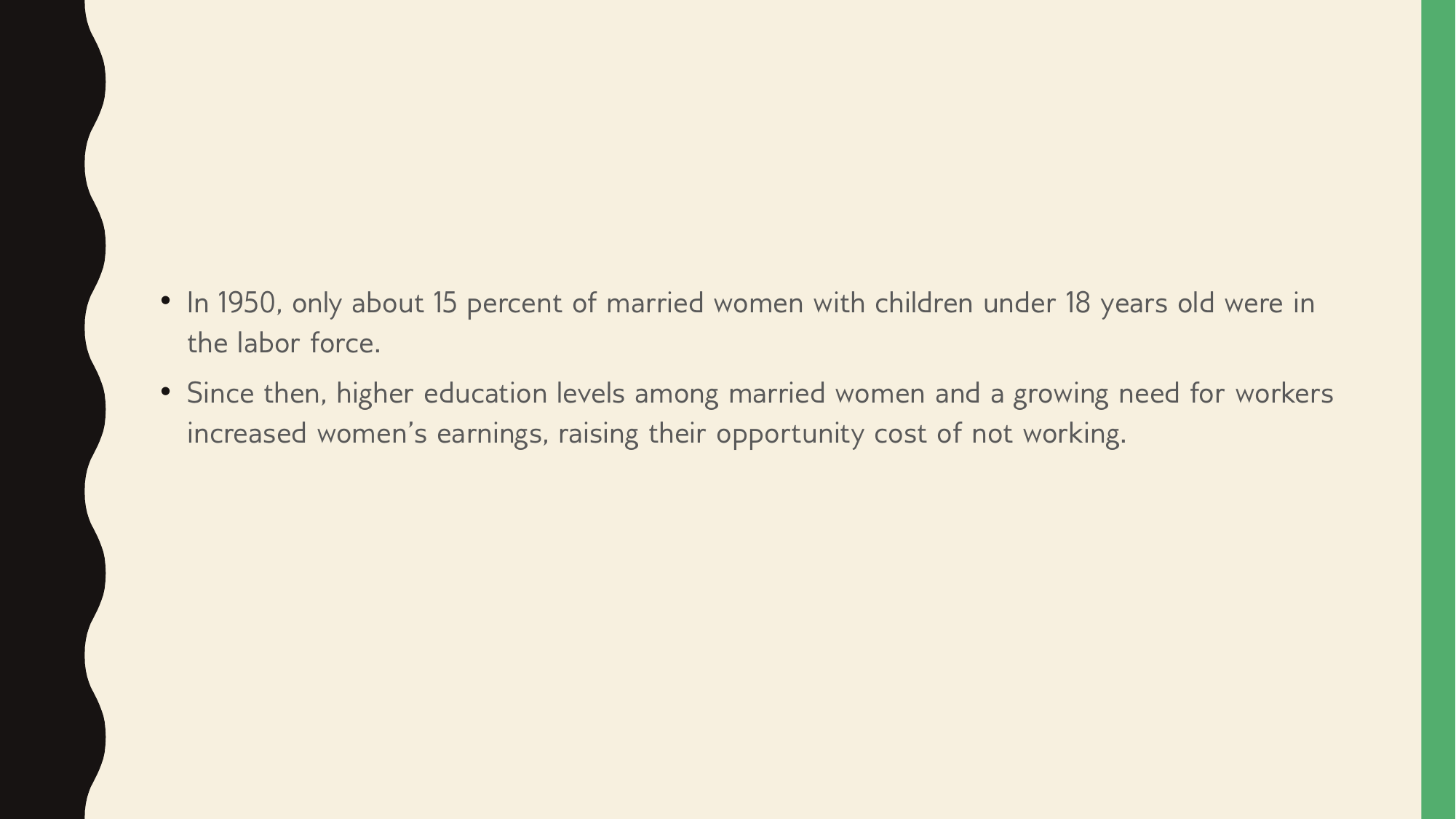

#
In 1950, only about 15 percent of married women with children under 18 years old were in the labor force.
Since then, higher education levels among married women and a growing need for workers increased women’s earnings, raising their opportunity cost of not working.